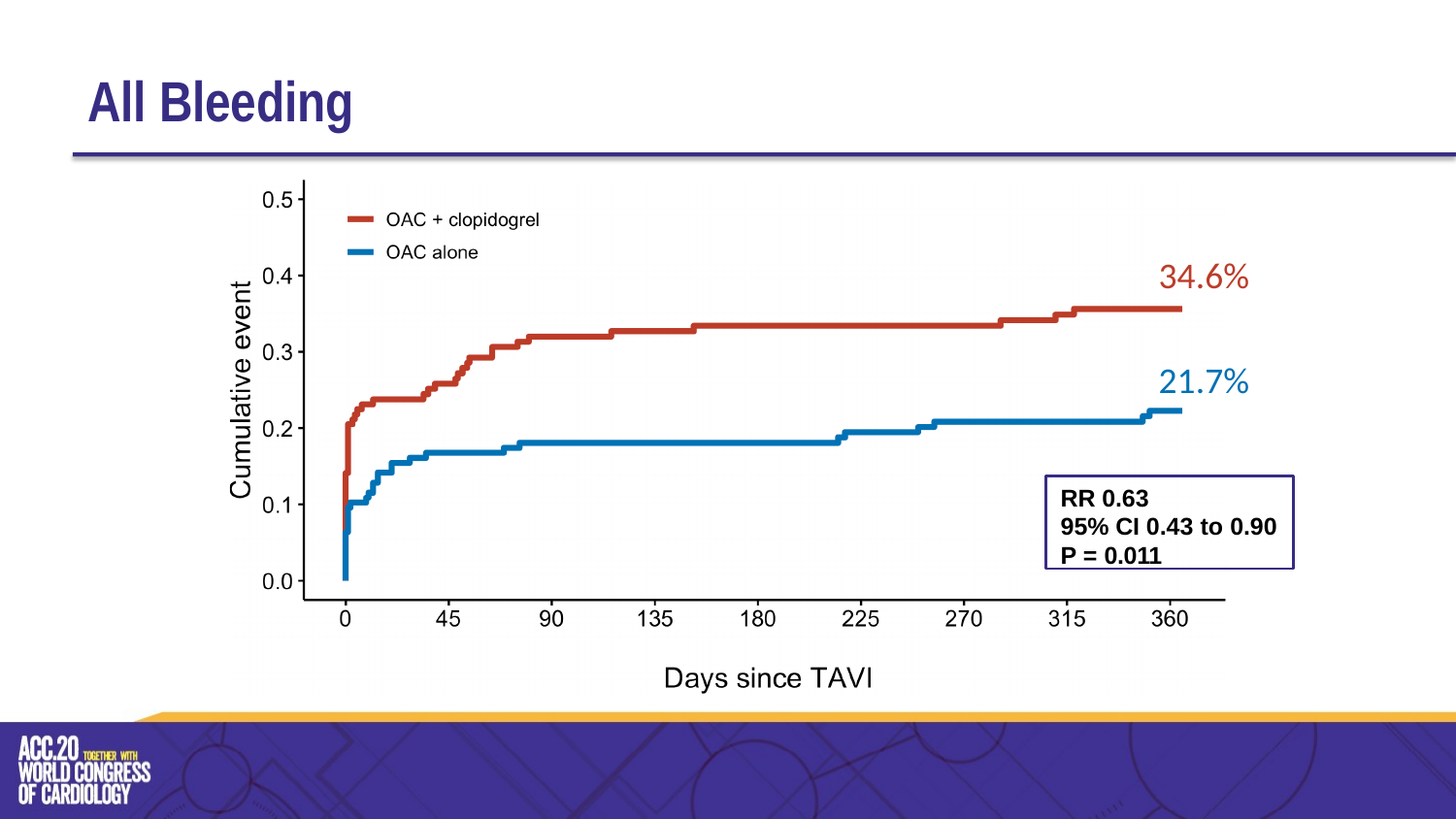

# All Bleeding

34.6%

21.7%
RR 0.63
95% CI 0.43 to 0.90
P = 0.011